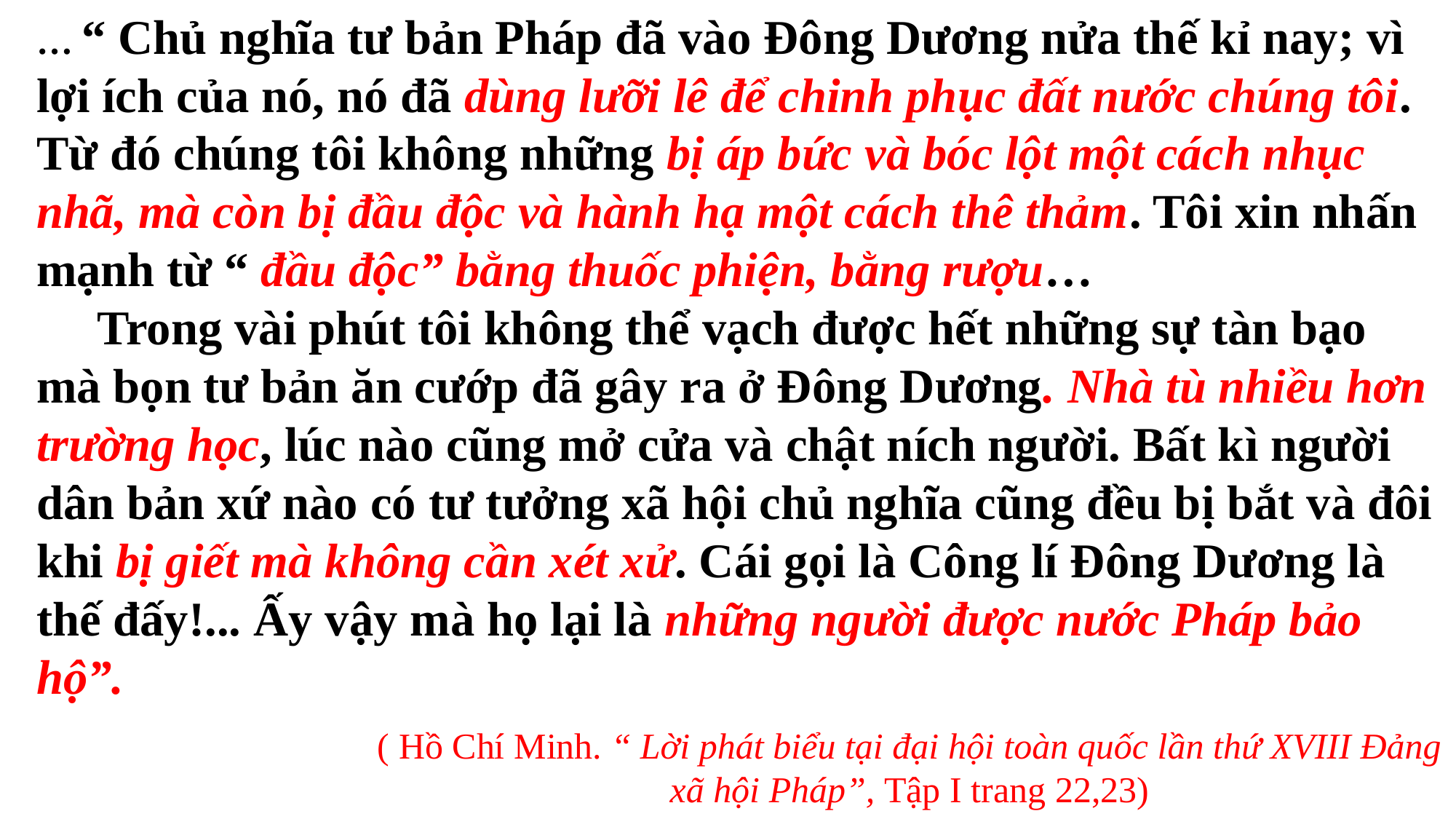

… “ Chủ nghĩa tư bản Pháp đã vào Đông Dương nửa thế kỉ nay; vì lợi ích của nó, nó đã dùng lưỡi lê để chinh phục đất nước chúng tôi. Từ đó chúng tôi không những bị áp bức và bóc lột một cách nhục nhã, mà còn bị đầu độc và hành hạ một cách thê thảm. Tôi xin nhấn mạnh từ “ đầu độc” bằng thuốc phiện, bằng rượu…
     Trong vài phút tôi không thể vạch được hết những sự tàn bạo mà bọn tư bản ăn cướp đã gây ra ở Đông Dương. Nhà tù nhiều hơn trường học, lúc nào cũng mở cửa và chật ních người. Bất kì người dân bản xứ nào có tư tưởng xã hội chủ nghĩa cũng đều bị bắt và đôi khi bị giết mà không cần xét xử. Cái gọi là Công lí Đông Dương là thế đấy!... Ấy vậy mà họ lại là những người được nước Pháp bảo hộ”.
( Hồ Chí Minh. “ Lời phát biểu tại đại hội toàn quốc lần thứ XVIII Đảng xã hội Pháp”, Tập I trang 22,23)